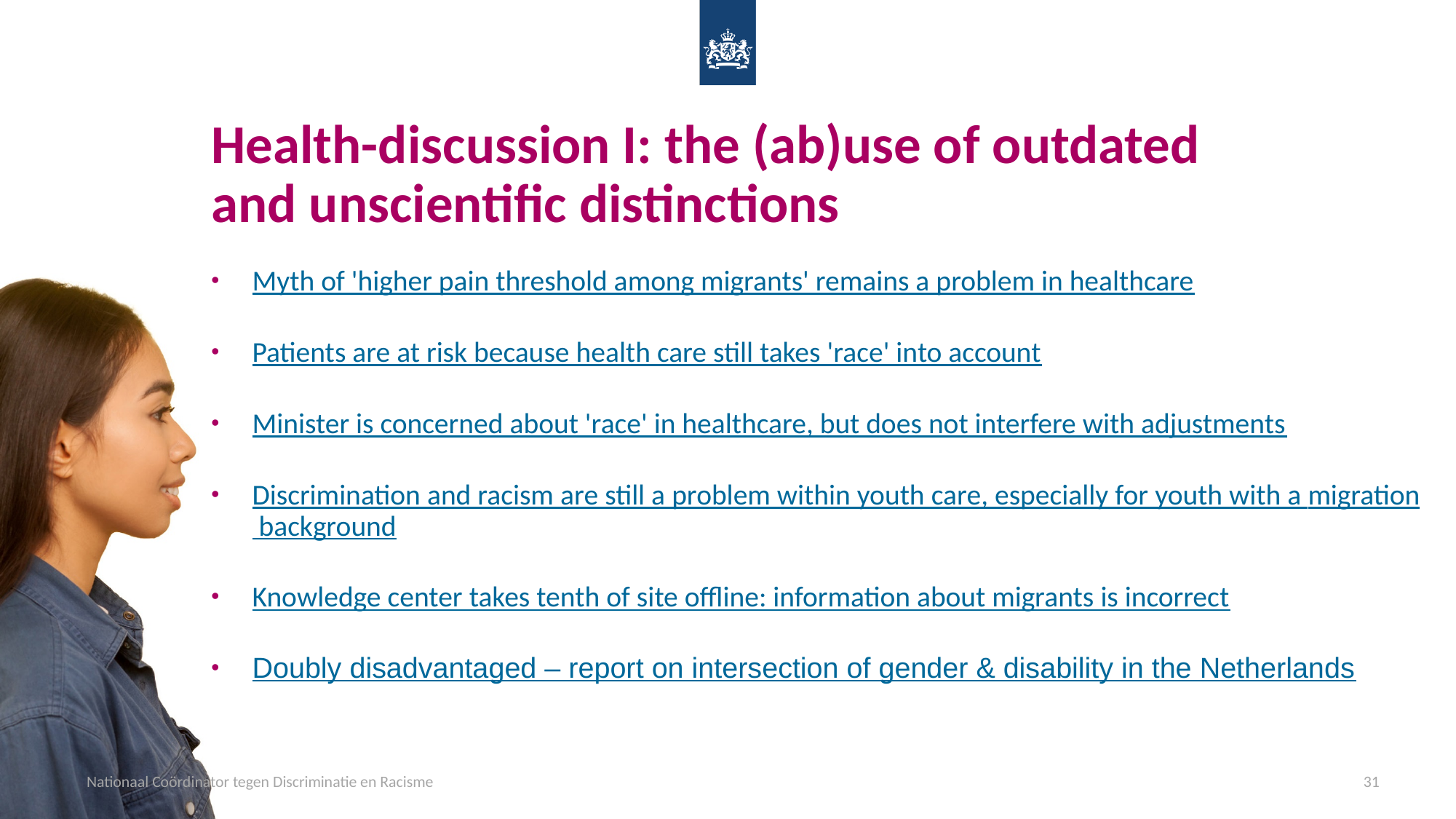

# Health-discussion I: the (ab)use of outdated and unscientific distinctions
Myth of 'higher pain threshold among migrants' remains a problem in healthcare

Patients are at risk because health care still takes 'race' into account

Minister is concerned about 'race' in healthcare, but does not interfere with adjustments

Discrimination and racism are still a problem within youth care, especially for youth with a migration background

Knowledge center takes tenth of site offline: information about migrants is incorrect

Doubly disadvantaged – report on intersection of gender & disability in the Netherlands
Nationaal Coördinator tegen Discriminatie en Racisme
31